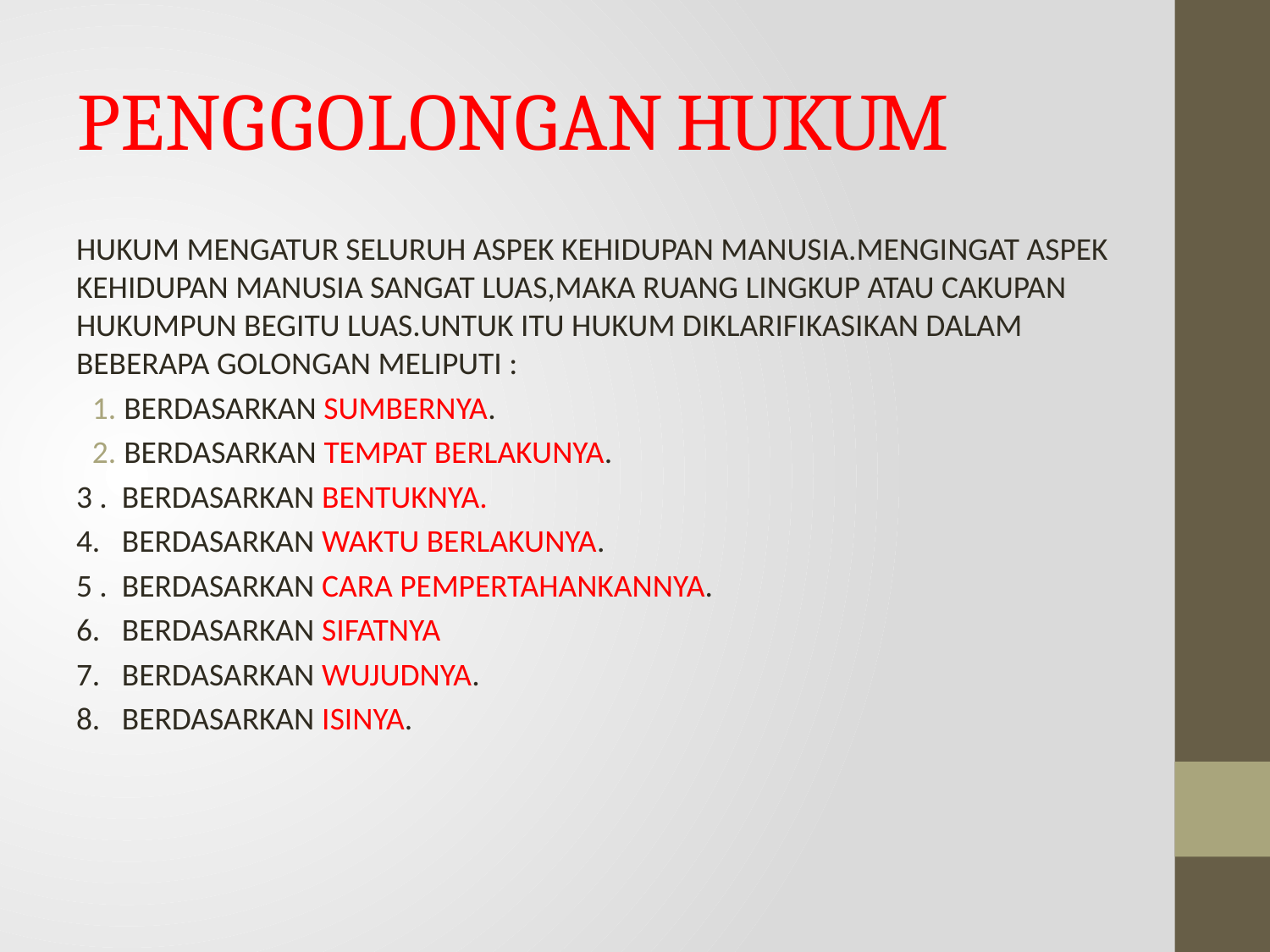

# PENGGOLONGAN HUKUM
HUKUM MENGATUR SELURUH ASPEK KEHIDUPAN MANUSIA.MENGINGAT ASPEK KEHIDUPAN MANUSIA SANGAT LUAS,MAKA RUANG LINGKUP ATAU CAKUPAN HUKUMPUN BEGITU LUAS.UNTUK ITU HUKUM DIKLARIFIKASIKAN DALAM BEBERAPA GOLONGAN MELIPUTI :
BERDASARKAN SUMBERNYA.
BERDASARKAN TEMPAT BERLAKUNYA.
3 .  BERDASARKAN BENTUKNYA.
4.   BERDASARKAN WAKTU BERLAKUNYA.
5 .  BERDASARKAN CARA PEMPERTAHANKANNYA.
6.   BERDASARKAN SIFATNYA
7.   BERDASARKAN WUJUDNYA.
8.   BERDASARKAN ISINYA.